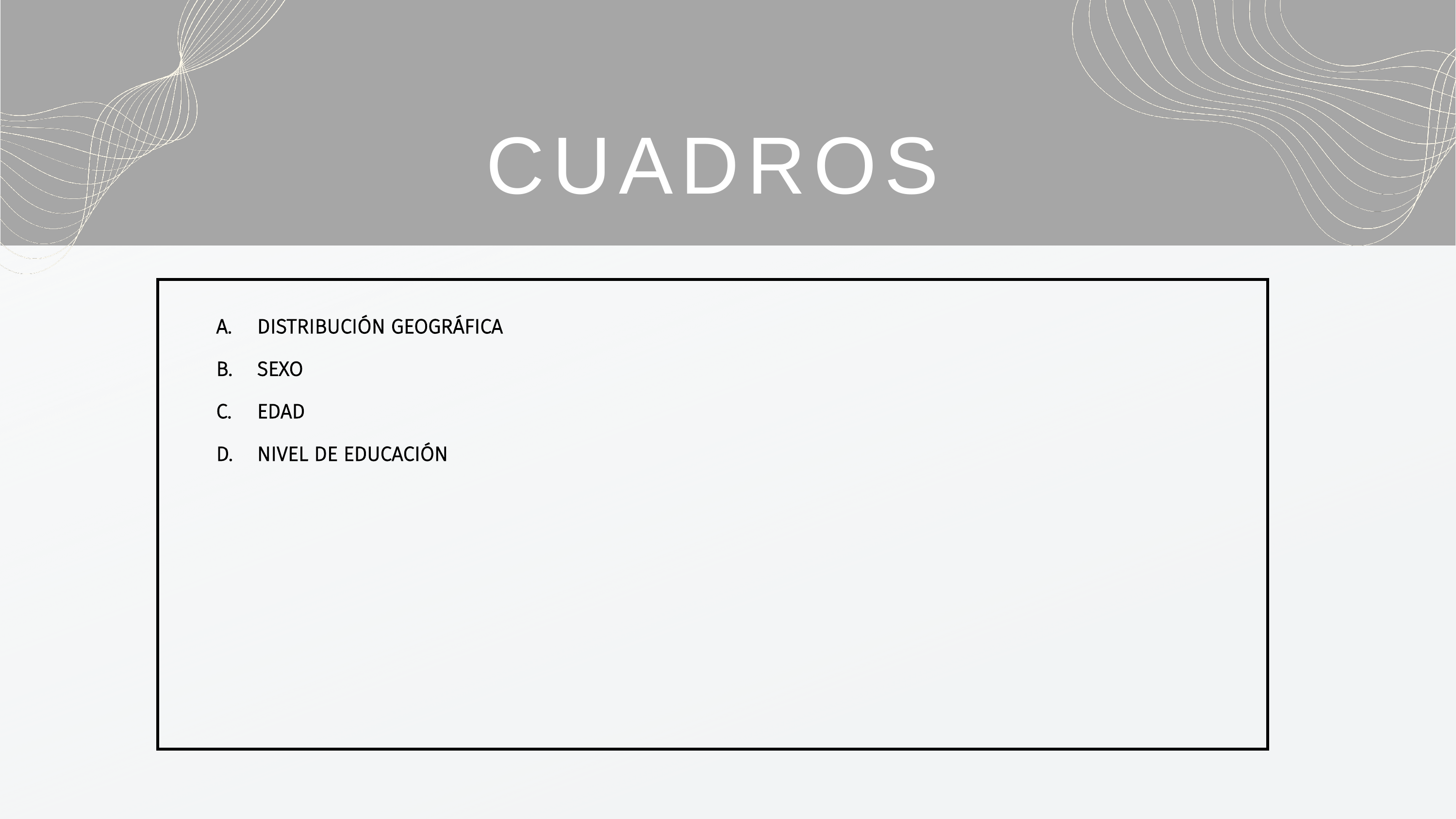

CUADROS

DISTRIBUCIÓN GEOGRÁFICA
SEXO
EDAD
NIVEL DE EDUCACIÓN